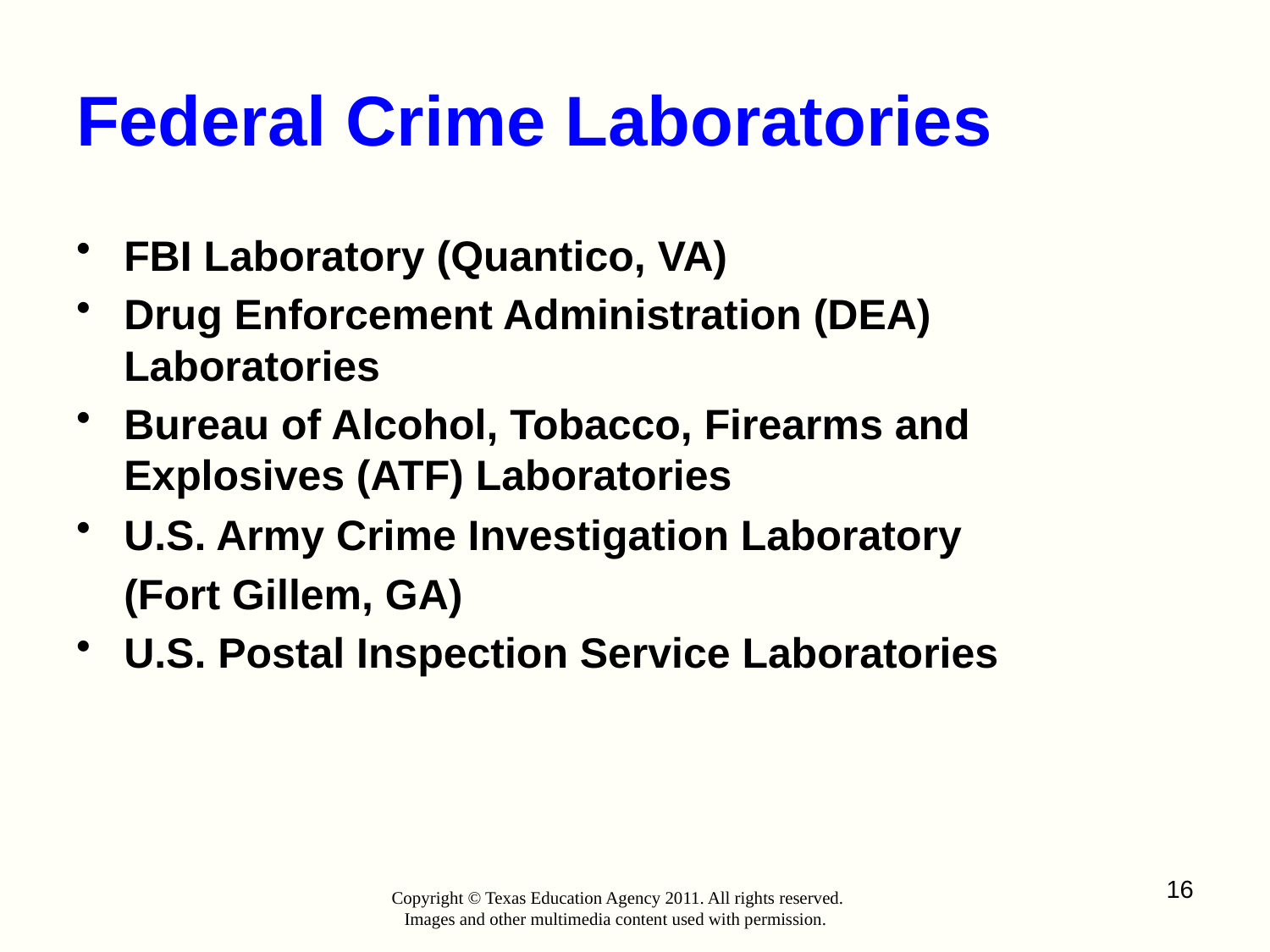

# Federal Crime Laboratories
FBI Laboratory (Quantico, VA)
Drug Enforcement Administration (DEA) Laboratories
Bureau of Alcohol, Tobacco, Firearms and Explosives (ATF) Laboratories
U.S. Army Crime Investigation Laboratory
	(Fort Gillem, GA)
U.S. Postal Inspection Service Laboratories
16